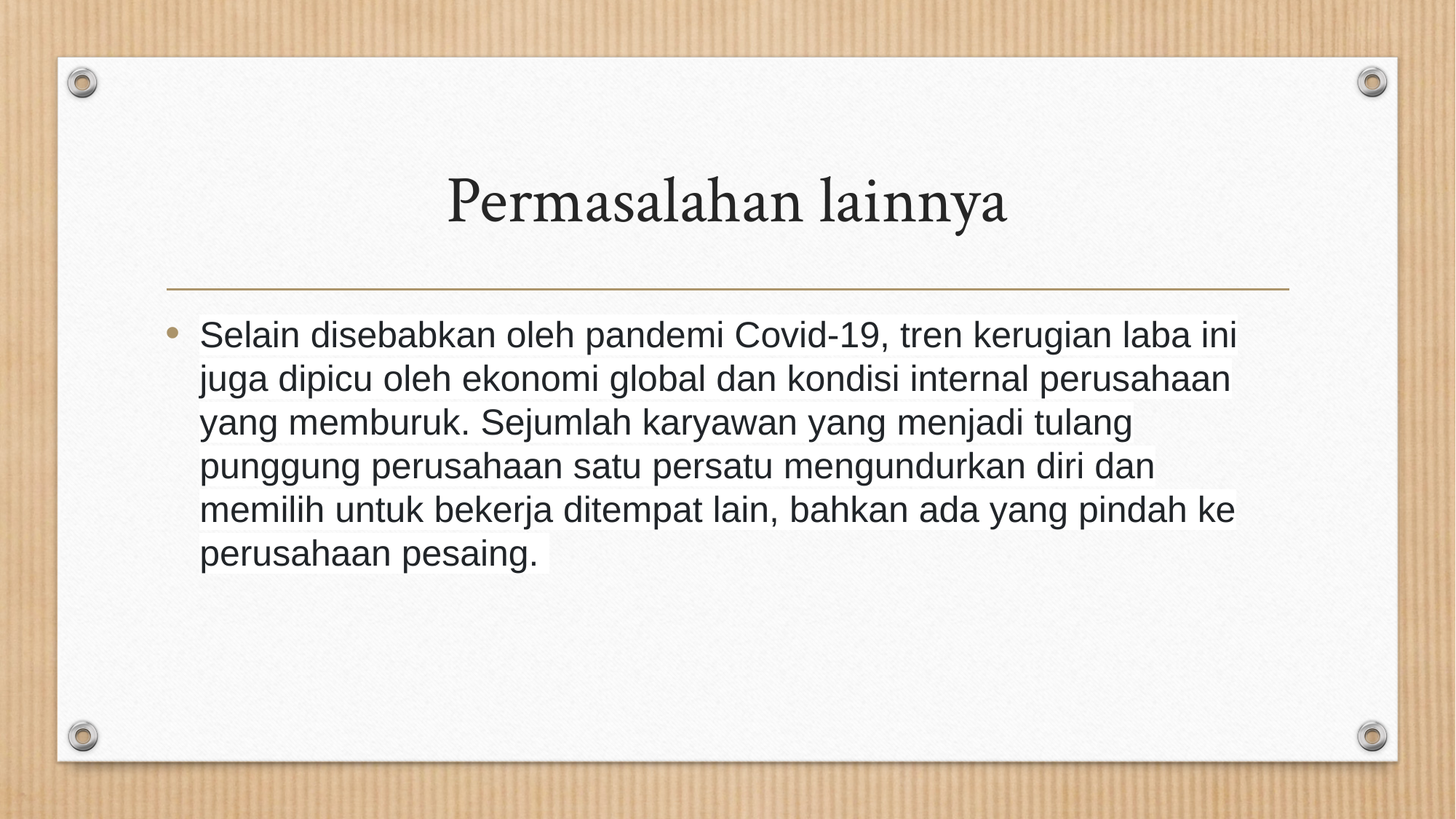

# Permasalahan lainnya
Selain disebabkan oleh pandemi Covid-19, tren kerugian laba ini juga dipicu oleh ekonomi global dan kondisi internal perusahaan yang memburuk. Sejumlah karyawan yang menjadi tulang punggung perusahaan satu persatu mengundurkan diri dan memilih untuk bekerja ditempat lain, bahkan ada yang pindah ke perusahaan pesaing.